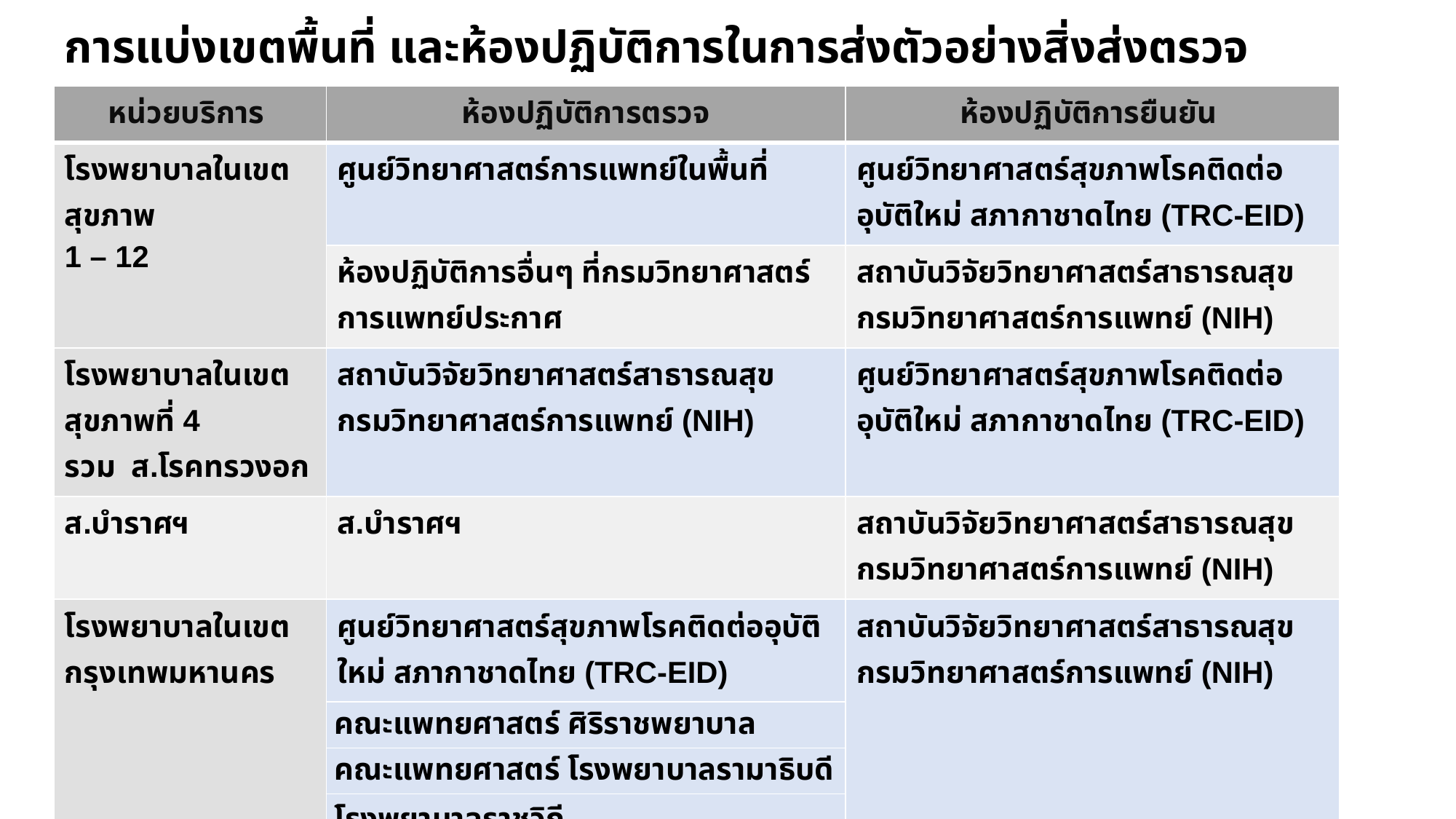

# การแบ่งเขตพื้นที่ และห้องปฏิบัติการในการส่งตัวอย่างสิ่งส่งตรวจ
| หน่วยบริการ | ห้องปฏิบัติการตรวจ | ห้องปฏิบัติการยืนยัน |
| --- | --- | --- |
| โรงพยาบาลในเขตสุขภาพ 1 – 12 | ศูนย์วิทยาศาสตร์การแพทย์ในพื้นที่ | ศูนย์วิทยาศาสตร์สุขภาพโรคติดต่ออุบัติใหม่ สภากาชาดไทย (TRC-EID) |
|  | ห้องปฏิบัติการอื่นๆ ที่กรมวิทยาศาสตร์การแพทย์ประกาศ | สถาบันวิจัยวิทยาศาสตร์สาธารณสุข กรมวิทยาศาสตร์การแพทย์ (NIH) |
| โรงพยาบาลในเขตสุขภาพที่ 4 รวม ส.โรคทรวงอก | สถาบันวิจัยวิทยาศาสตร์สาธารณสุข กรมวิทยาศาสตร์การแพทย์ (NIH) | ศูนย์วิทยาศาสตร์สุขภาพโรคติดต่ออุบัติใหม่ สภากาชาดไทย (TRC-EID) |
| ส.บำราศฯ | ส.บำราศฯ | สถาบันวิจัยวิทยาศาสตร์สาธารณสุข กรมวิทยาศาสตร์การแพทย์ (NIH) |
| โรงพยาบาลในเขตกรุงเทพมหานคร | ศูนย์วิทยาศาสตร์สุขภาพโรคติดต่ออุบัติใหม่ สภากาชาดไทย (TRC-EID) | สถาบันวิจัยวิทยาศาสตร์สาธารณสุข กรมวิทยาศาสตร์การแพทย์ (NIH) |
|  | คณะแพทยศาสตร์ ศิริราชพยาบาล |  |
|  | คณะแพทยศาสตร์ โรงพยาบาลรามาธิบดี |  |
|  | โรงพยาบาลราชวิถี |  |
|  | โรงพยาบาลบำรุงราษฎร์ |  |
|  | คณะแพทยศาสตร์ จุฬาลงกรณ์มหาวิทยาลัย | ศูนย์วิทยาศาสตร์สุขภาพโรคติดต่ออุบัติใหม่ สภากาชาดไทย (TRC-EID) |